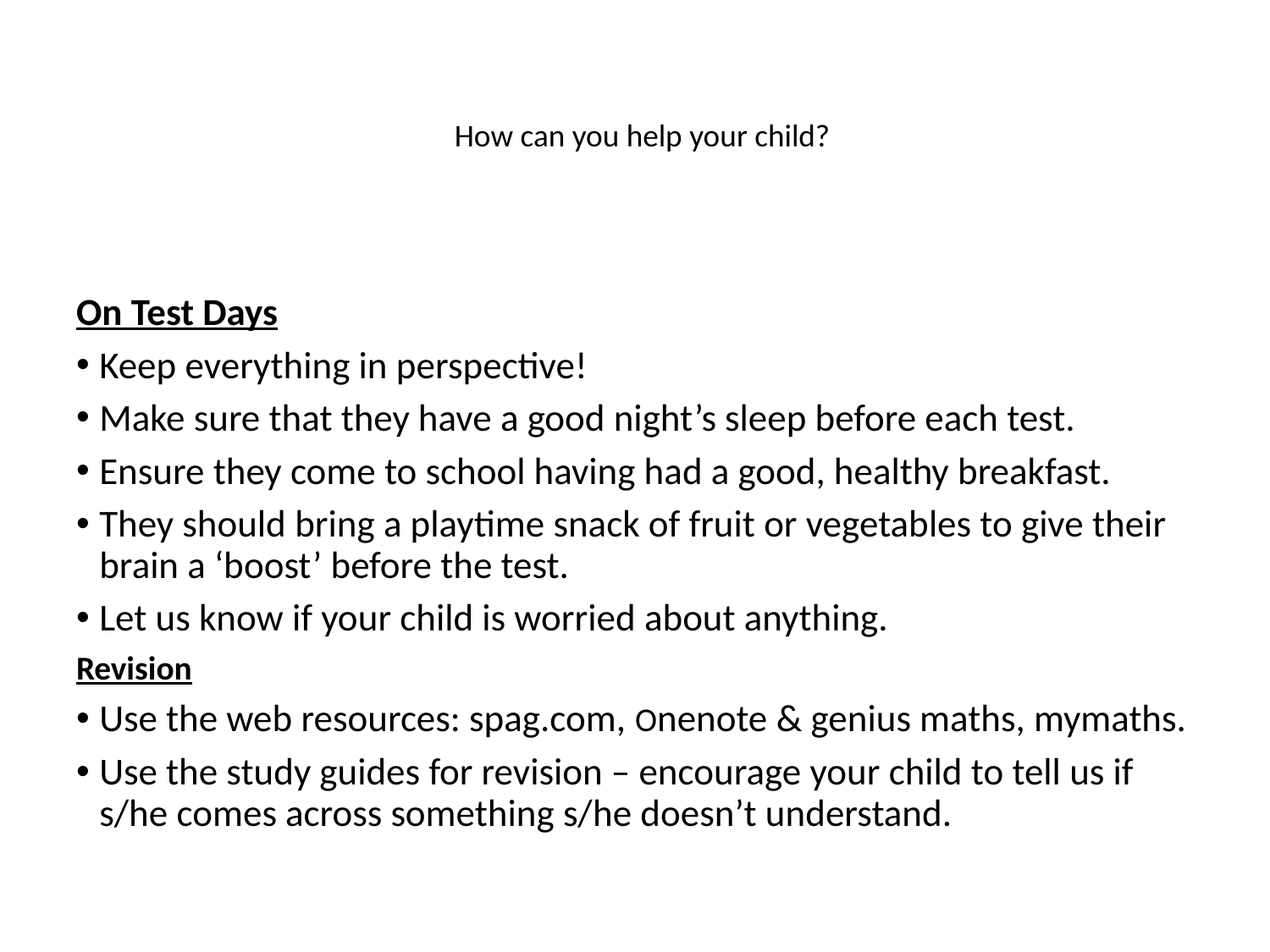

# How can you help your child?
On Test Days
Keep everything in perspective!
Make sure that they have a good night’s sleep before each test.
Ensure they come to school having had a good, healthy breakfast.
They should bring a playtime snack of fruit or vegetables to give their brain a ‘boost’ before the test.
Let us know if your child is worried about anything.
Revision
Use the web resources: spag.com, Onenote & genius maths, mymaths.
Use the study guides for revision – encourage your child to tell us if s/he comes across something s/he doesn’t understand.